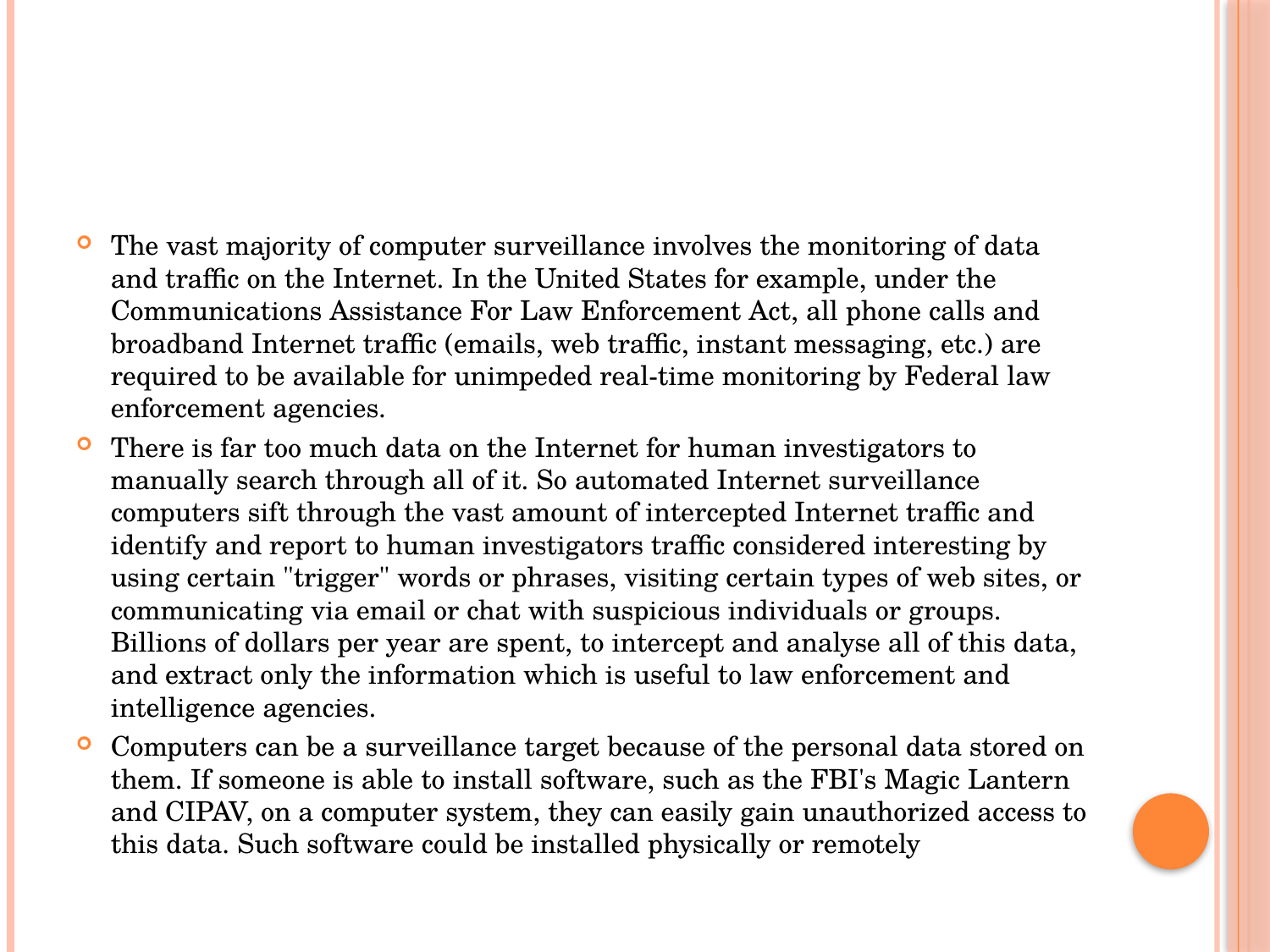

#
The vast majority of computer surveillance involves the monitoring of data and traffic on the Internet. In the United States for example, under the Communications Assistance For Law Enforcement Act, all phone calls and broadband Internet traffic (emails, web traffic, instant messaging, etc.) are required to be available for unimpeded real-time monitoring by Federal law enforcement agencies.
There is far too much data on the Internet for human investigators to manually search through all of it. So automated Internet surveillance computers sift through the vast amount of intercepted Internet traffic and identify and report to human investigators traffic considered interesting by using certain "trigger" words or phrases, visiting certain types of web sites, or communicating via email or chat with suspicious individuals or groups. Billions of dollars per year are spent, to intercept and analyse all of this data, and extract only the information which is useful to law enforcement and intelligence agencies.
Computers can be a surveillance target because of the personal data stored on them. If someone is able to install software, such as the FBI's Magic Lantern and CIPAV, on a computer system, they can easily gain unauthorized access to this data. Such software could be installed physically or remotely